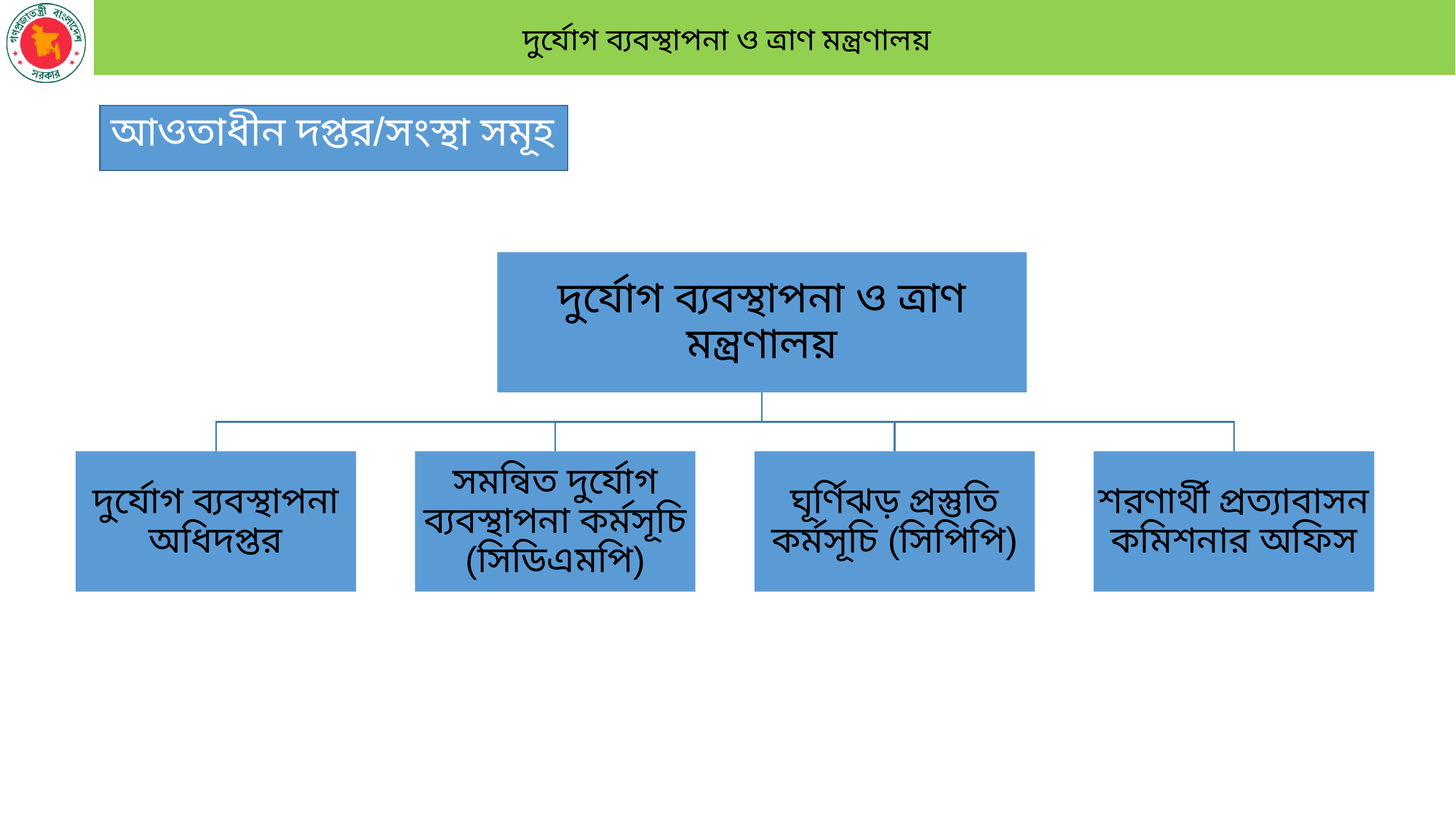

আওতাধীন দপ্তর/সংস্থা সমূহ
দুর্যোগ ব্যবস্থাপনা ও ত্রাণ মন্ত্রণালয়
দুর্যোগ ব্যবস্থাপনা অধিদপ্তর
সমন্বিত দুর্যোগ ব্যবস্থাপনা কর্মসূচি (সিডিএমপি)
ঘূর্ণিঝড় প্রস্তুতি কর্মসূচি (সিপিপি)
শরণার্থী প্রত্যাবাসন কমিশনার অফিস